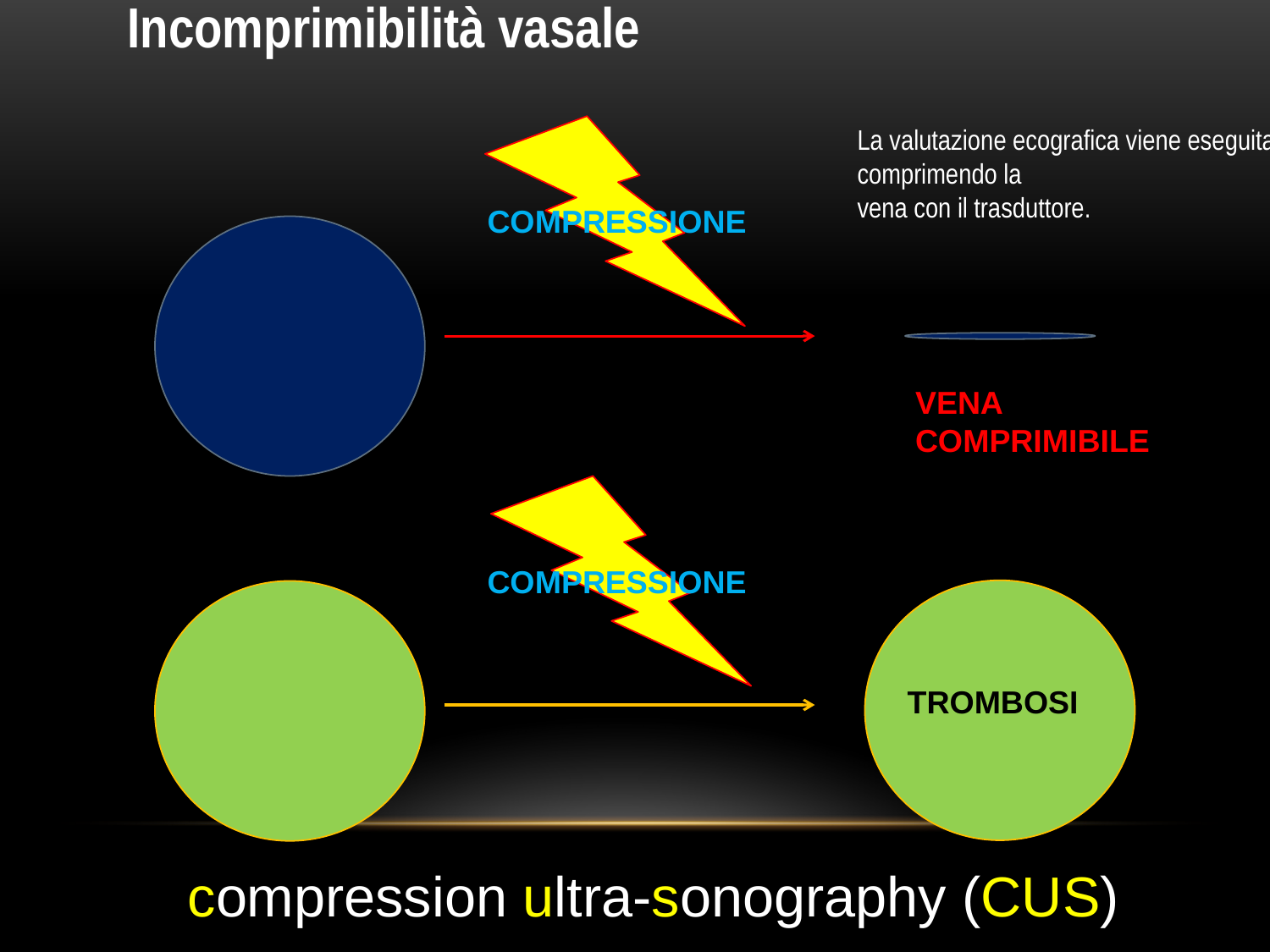

Incomprimibilità vasale

La valutazione ecografica viene eseguita comprimendo la
vena con il trasduttore.
COMPRESSIONE

VENA COMPRIMIBILE

COMPRESSIONE

TROMBOSI
compression ultra-sonography (CUS)